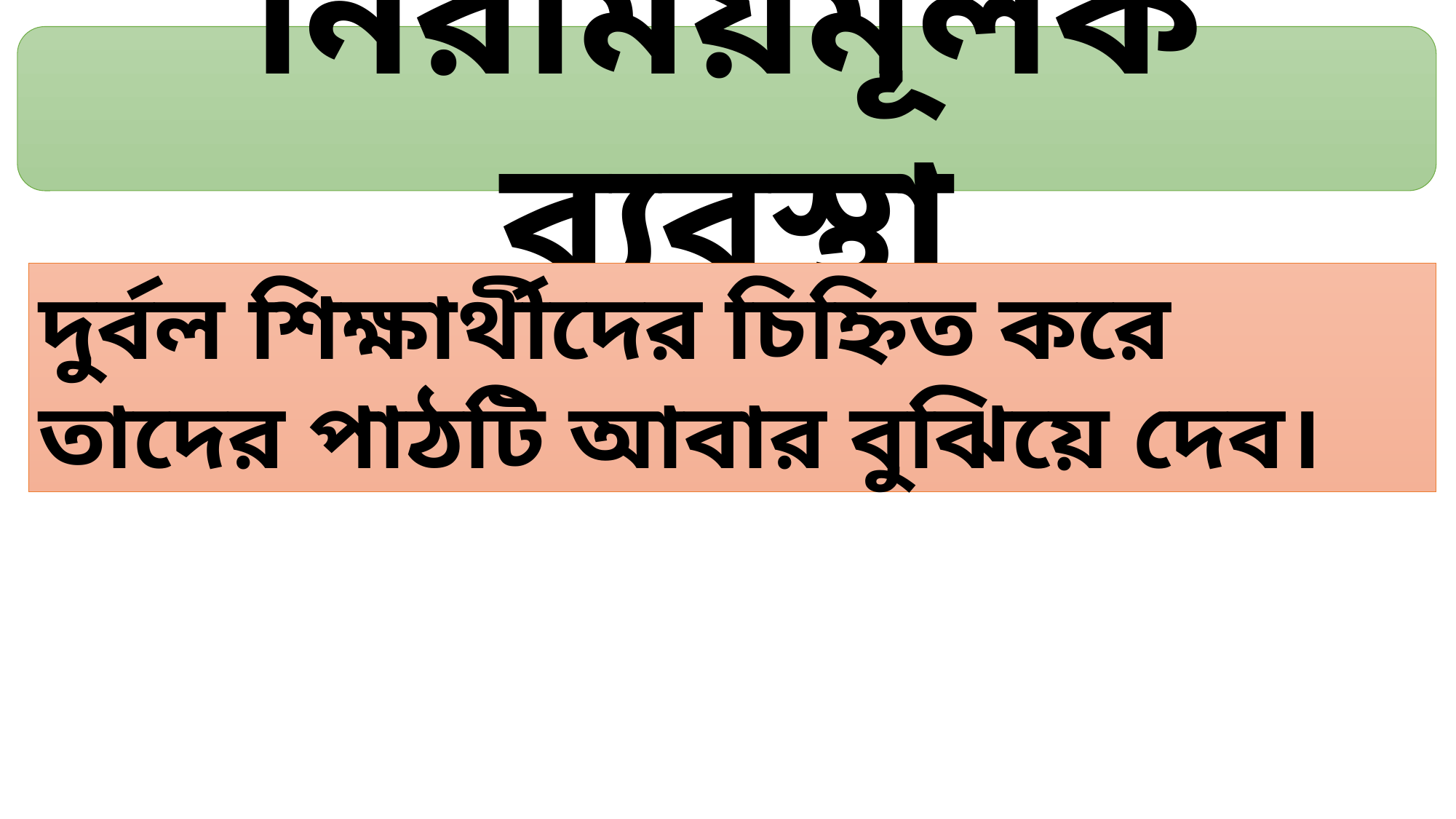

নিরাময়মূলক ব্যবস্থা
দুর্বল শিক্ষার্থীদের চিহ্নিত করে তাদের পাঠটি আবার বুঝিয়ে দেব।